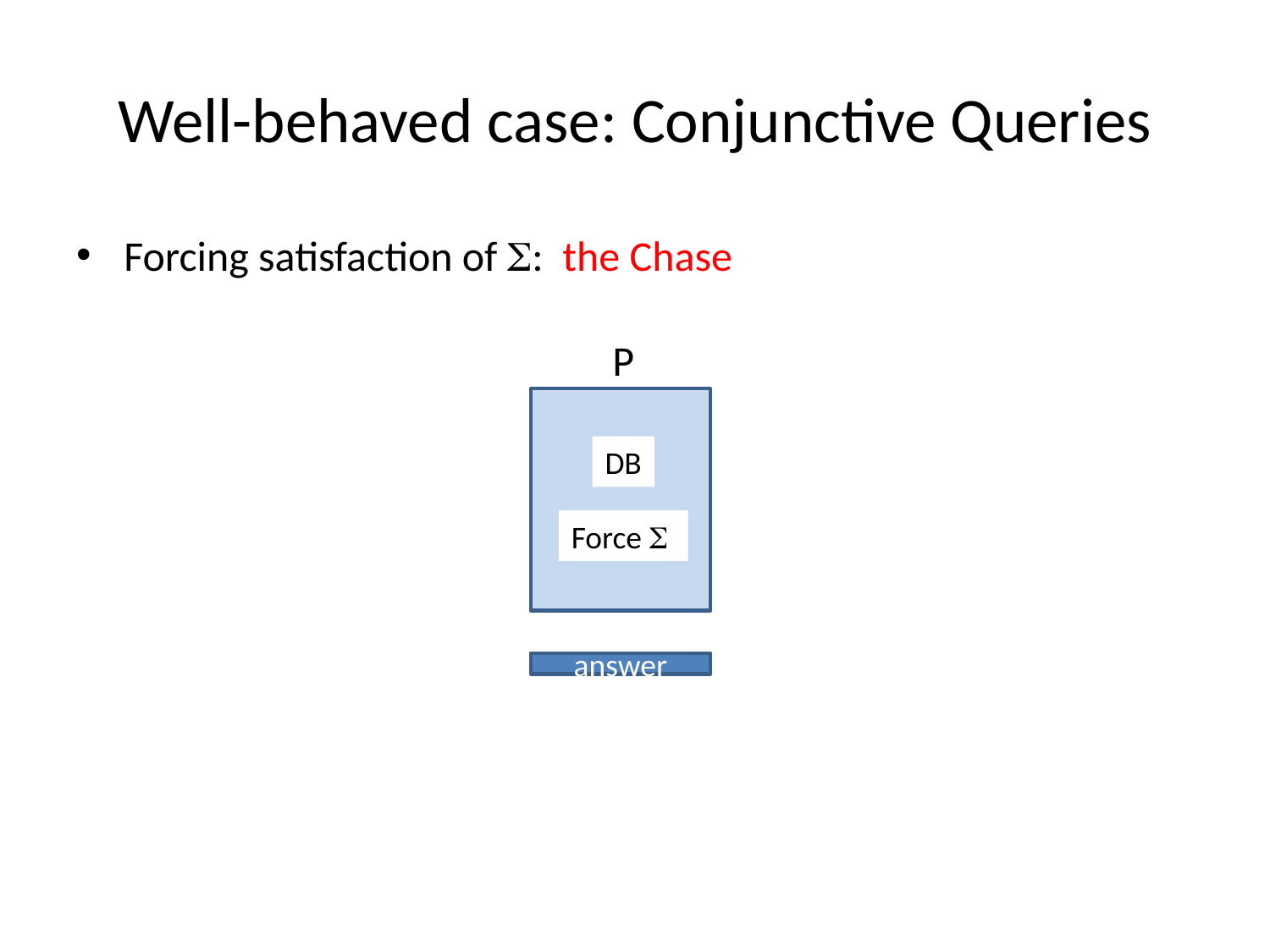

# Well-behaved case: Conjunctive Queries
Forcing satisfaction of Σ:  the Chase
P

DB
Force Σ
answer